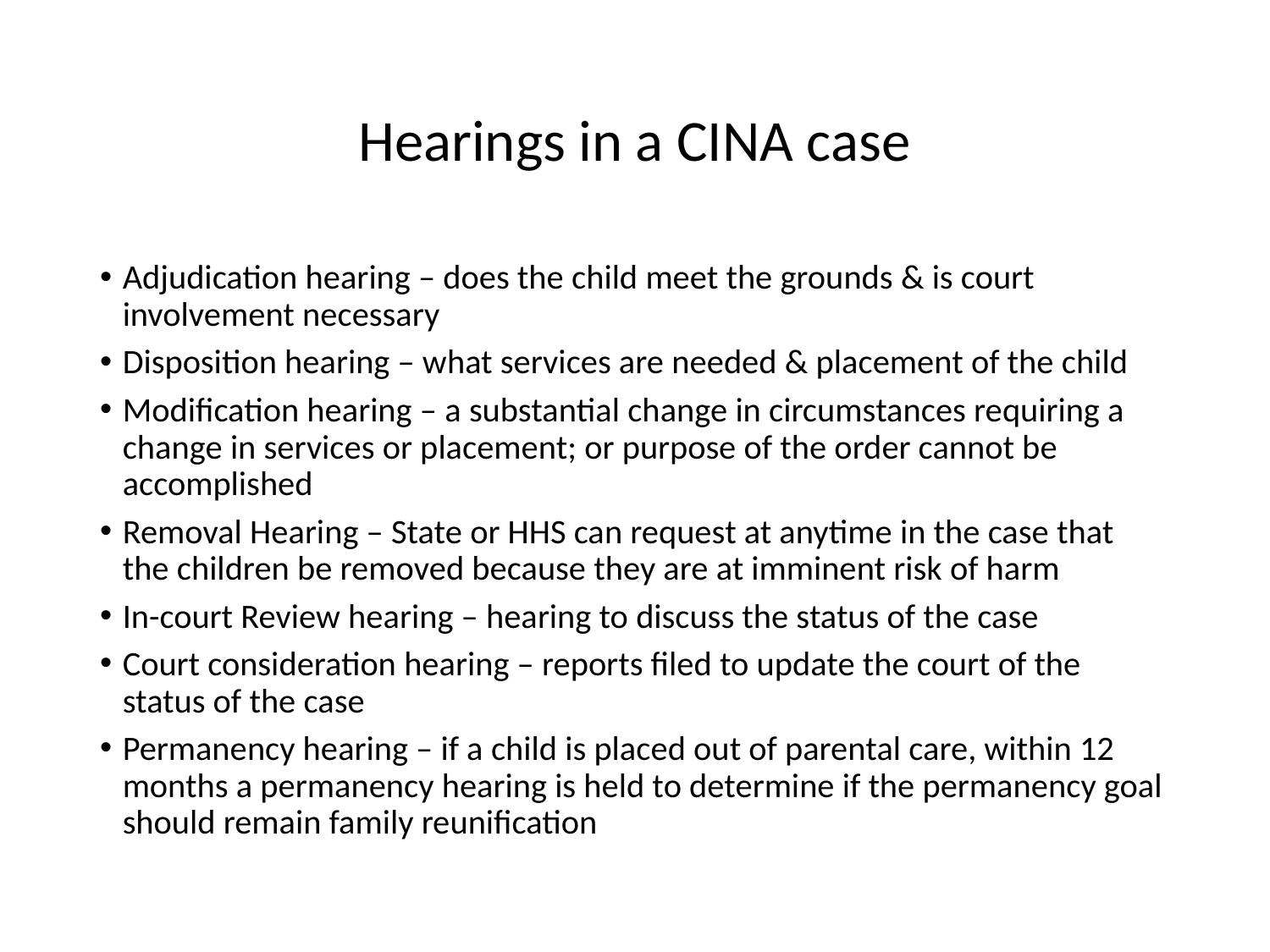

# Hearings in a CINA case
Adjudication hearing – does the child meet the grounds & is court involvement necessary
Disposition hearing – what services are needed & placement of the child
Modification hearing – a substantial change in circumstances requiring a change in services or placement; or purpose of the order cannot be accomplished
Removal Hearing – State or HHS can request at anytime in the case that the children be removed because they are at imminent risk of harm
In-court Review hearing – hearing to discuss the status of the case
Court consideration hearing – reports filed to update the court of the status of the case
Permanency hearing – if a child is placed out of parental care, within 12 months a permanency hearing is held to determine if the permanency goal should remain family reunification